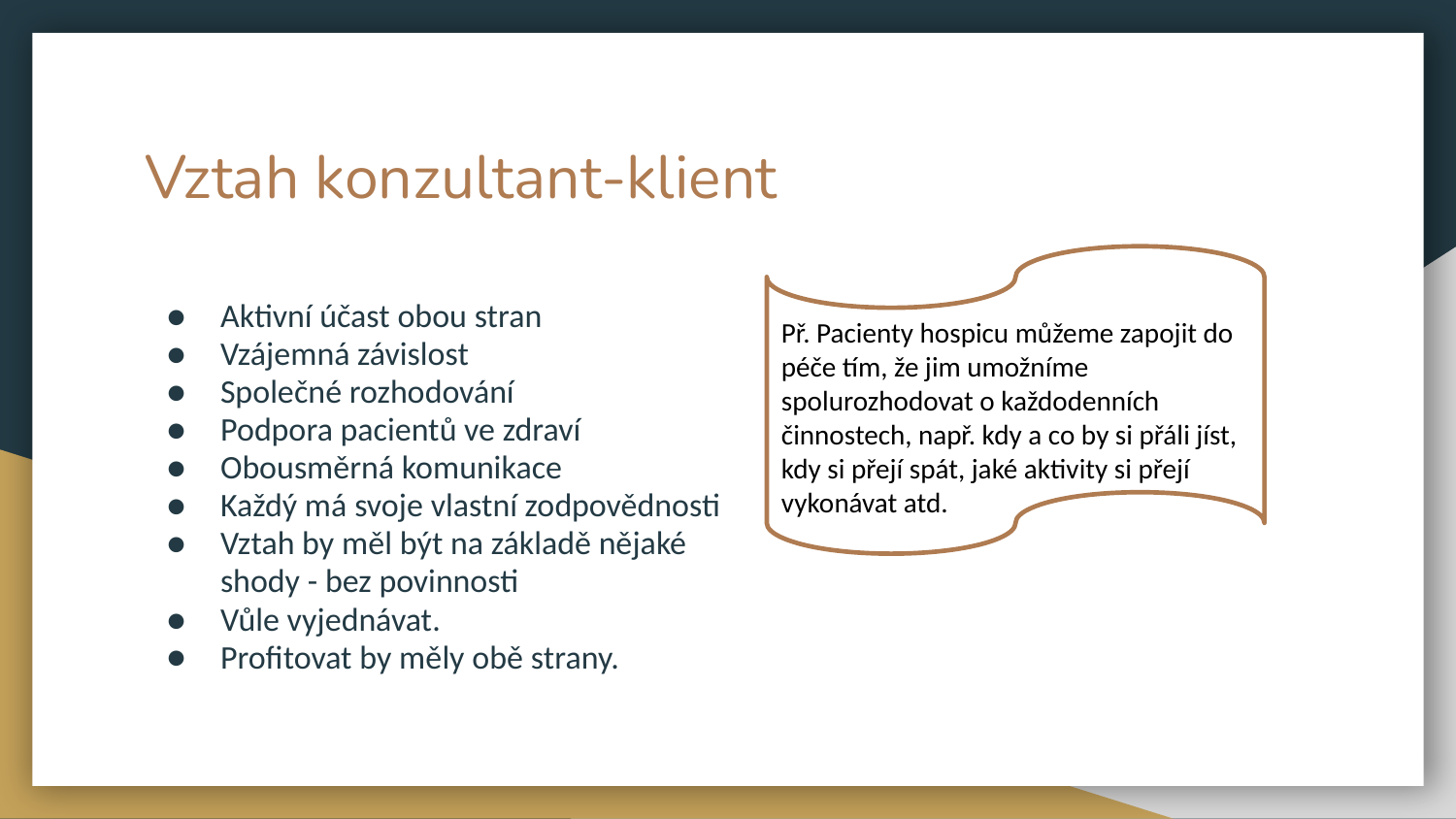

# Vztah konzultant-klient
Př. Pacienty hospicu můžeme zapojit do péče tím, že jim umožníme spolurozhodovat o každodenních činnostech, např. kdy a co by si přáli jíst, kdy si přejí spát, jaké aktivity si přejí vykonávat atd.
Aktivní účast obou stran
Vzájemná závislost
Společné rozhodování
Podpora pacientů ve zdraví
Obousměrná komunikace
Každý má svoje vlastní zodpovědnosti
Vztah by měl být na základě nějaké shody - bez povinnosti
Vůle vyjednávat.
Profitovat by měly obě strany.